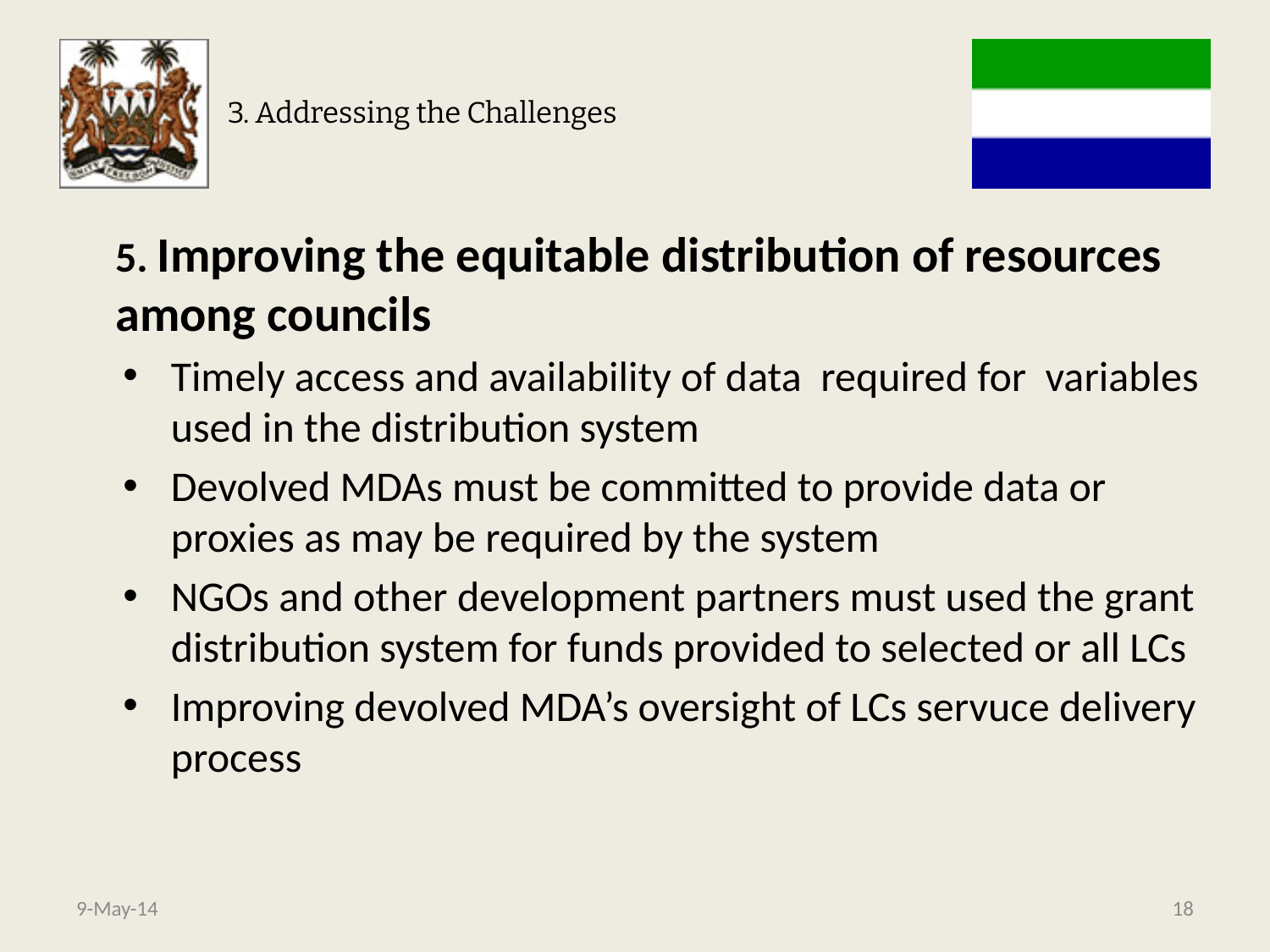

# 3. Addressing the Challenges
	5. Improving the equitable distribution of resources among councils
Timely access and availability of data  required for  variables used in the distribution system
Devolved MDAs must be committed to provide data or proxies as may be required by the system
NGOs and other development partners must used the grant distribution system for funds provided to selected or all LCs
Improving devolved MDA’s oversight of LCs servuce delivery process

9-May-14
18